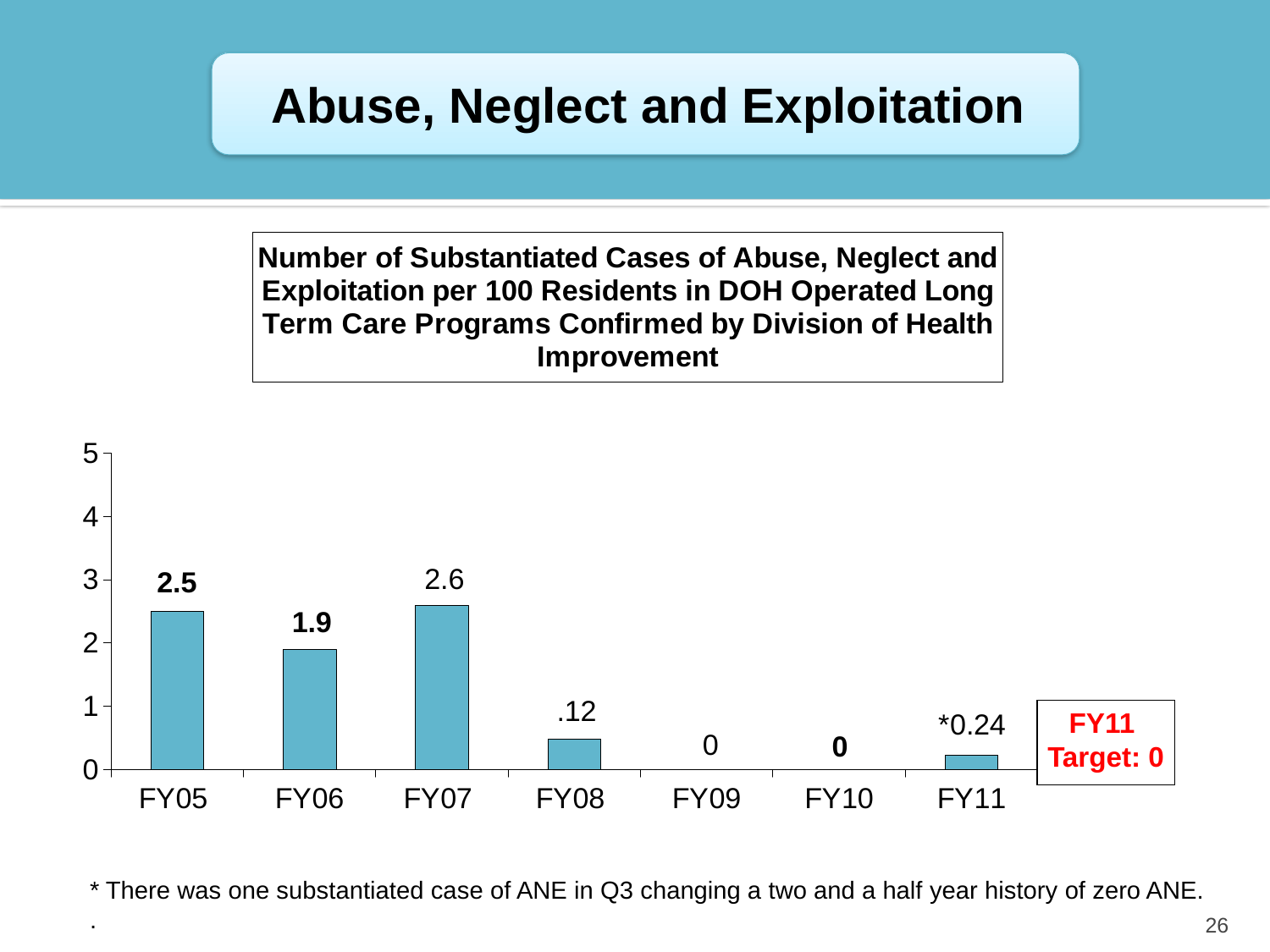

Abuse, Neglect and Exploitation

### Chart: Number of Substantiated Cases of Abuse, Neglect and Exploitation per 100 Residents in DOH Operated Long Term Care Programs Confirmed by Division of Health Improvement

| Category | Number of Substantiated Cases of Abuse, Neglect and Exploitation per 100 Residents in DOH Operated Long Term Care Programs Confirmed by Division of Health Improvement |
|---|---|
| FY05  | 2.5 |
| FY06 | 1.9000000000000001 |
| FY07  | 2.6 |
| FY08  | 0.4800000000000003 |
| FY09 | 0.0 |
| FY10 | 0.0 |
| FY11 | 0.23 |

FY11
Target: 0
* There was one substantiated case of ANE in Q3 changing a two and a half year history of zero ANE.
.
26